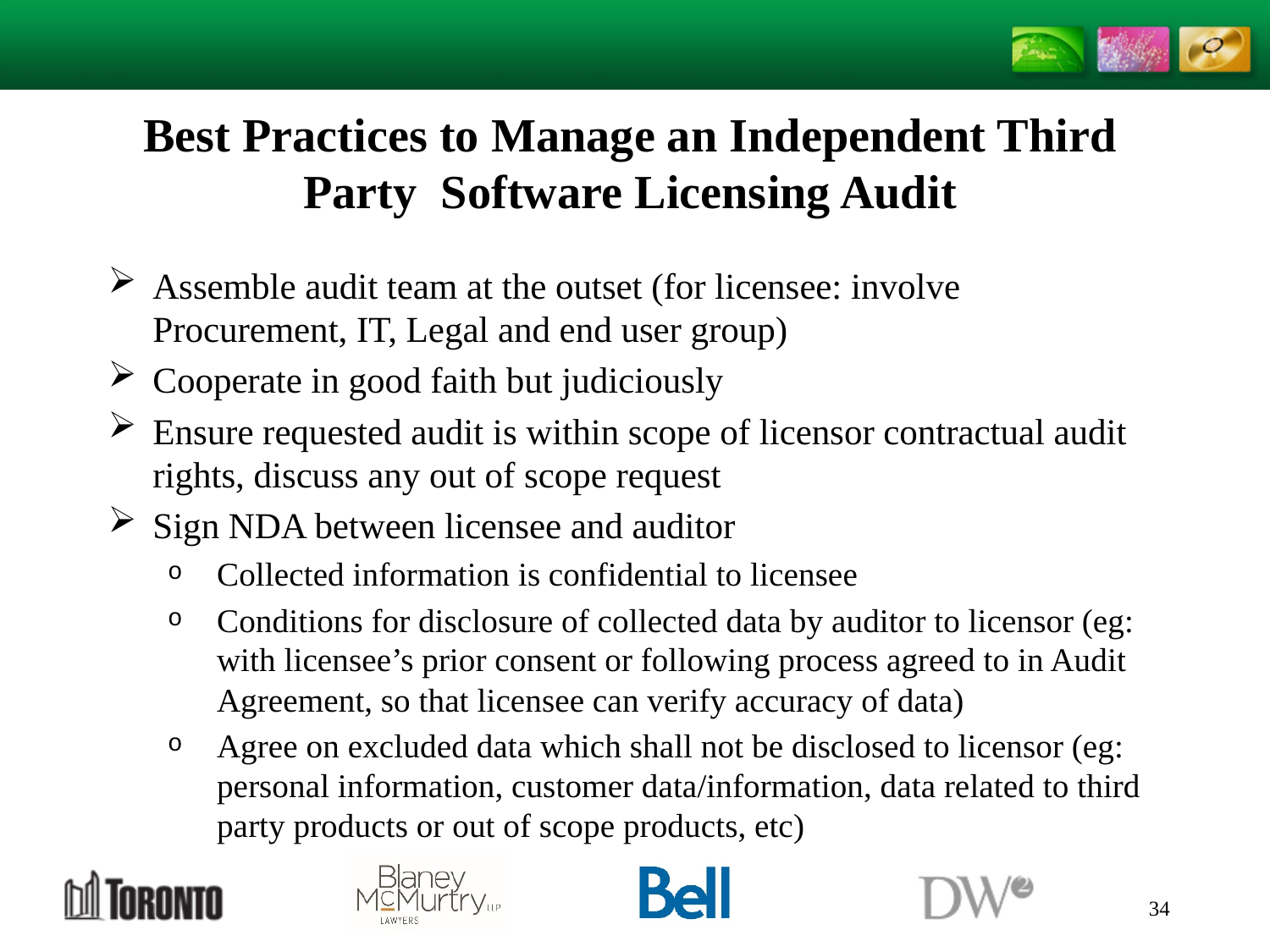

# Best Practices to Manage an Independent Third Party  Software Licensing Audit
Assemble audit team at the outset (for licensee: involve Procurement, IT, Legal and end user group)
Cooperate in good faith but judiciously
Ensure requested audit is within scope of licensor contractual audit rights, discuss any out of scope request
Sign NDA between licensee and auditor
Collected information is confidential to licensee
Conditions for disclosure of collected data by auditor to licensor (eg: with licensee’s prior consent or following process agreed to in Audit Agreement, so that licensee can verify accuracy of data)
Agree on excluded data which shall not be disclosed to licensor (eg: personal information, customer data/information, data related to third party products or out of scope products, etc)

34